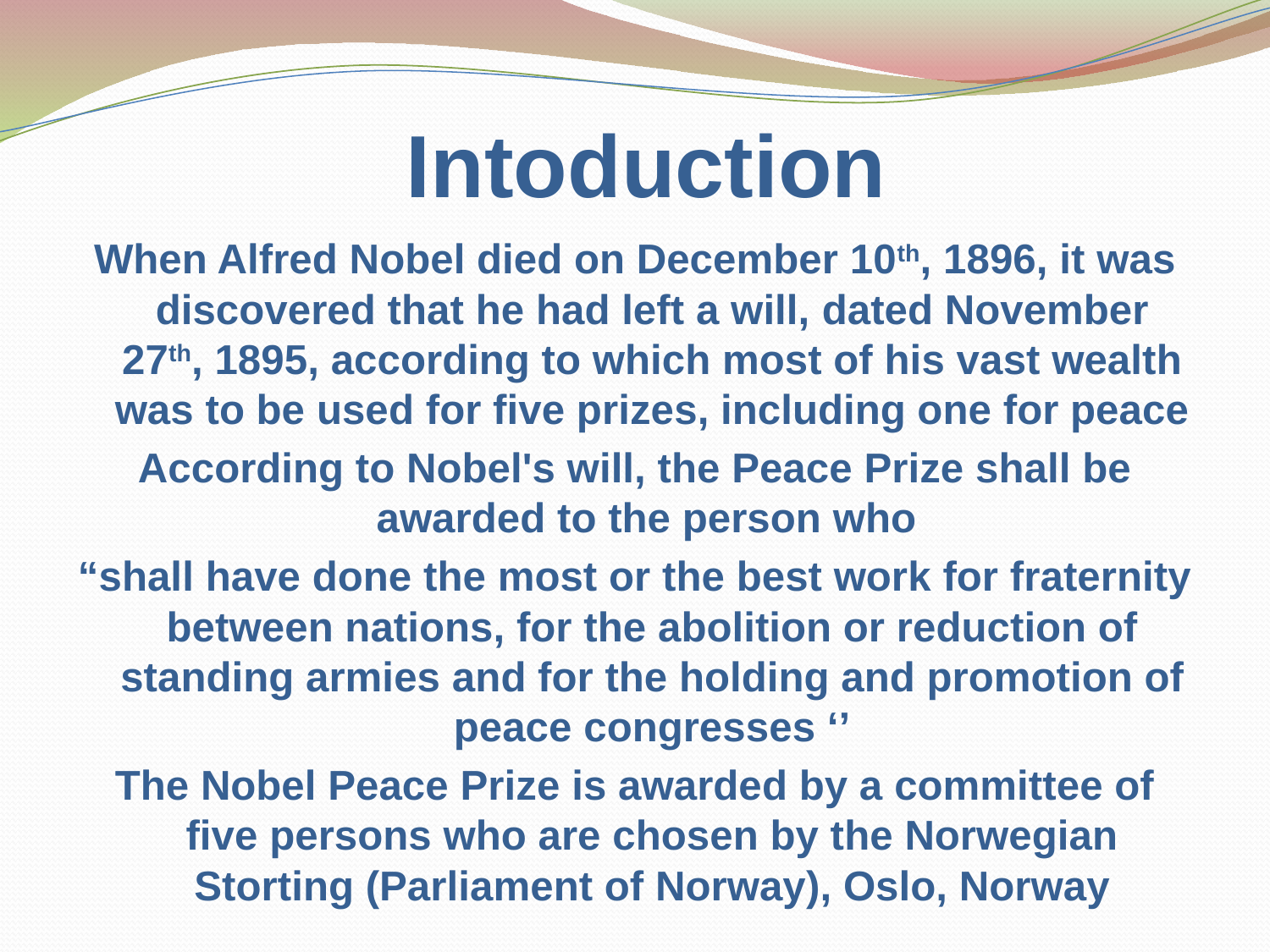

# Intoduction
When Alfred Nobel died on December 10th, 1896, it was discovered that he had left a will, dated November 27th, 1895, according to which most of his vast wealth was to be used for five prizes, including one for peace
According to Nobel's will, the Peace Prize shall be awarded to the person who
“shall have done the most or the best work for fraternity between nations, for the abolition or reduction of standing armies and for the holding and promotion of peace congresses ‘’
The Nobel Peace Prize is awarded by a committee of five persons who are chosen by the Norwegian Storting (Parliament of Norway), Oslo, Norway